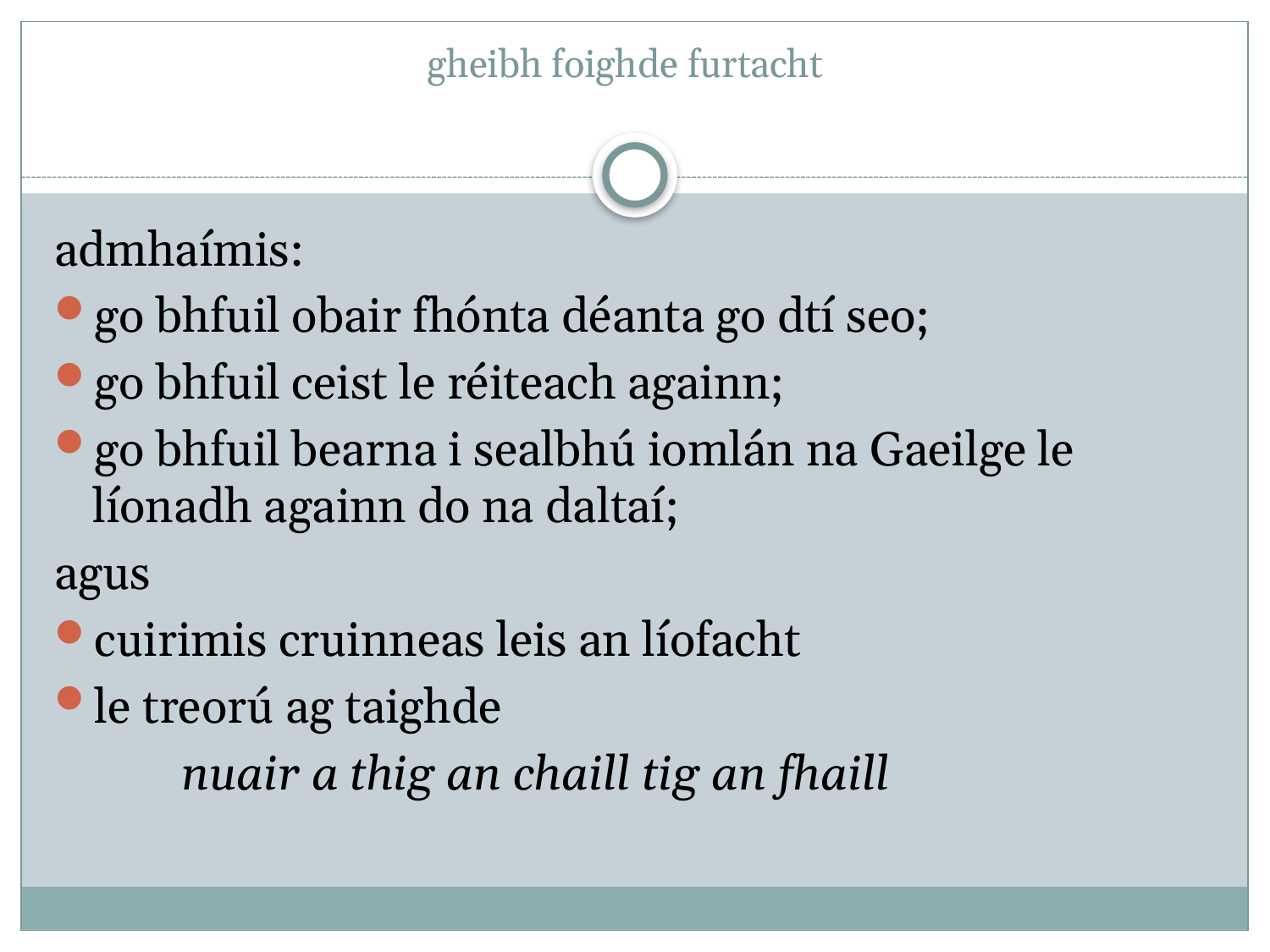

# gheibh foighde furtacht
admhaímis:
go bhfuil obair fhónta déanta go dtí seo;
go bhfuil ceist le réiteach againn;
go bhfuil bearna i sealbhú iomlán na Gaeilge le líonadh againn do na daltaí;
agus
cuirimis cruinneas leis an líofacht
le treorú ag taighde
	nuair a thig an chaill tig an fhaill